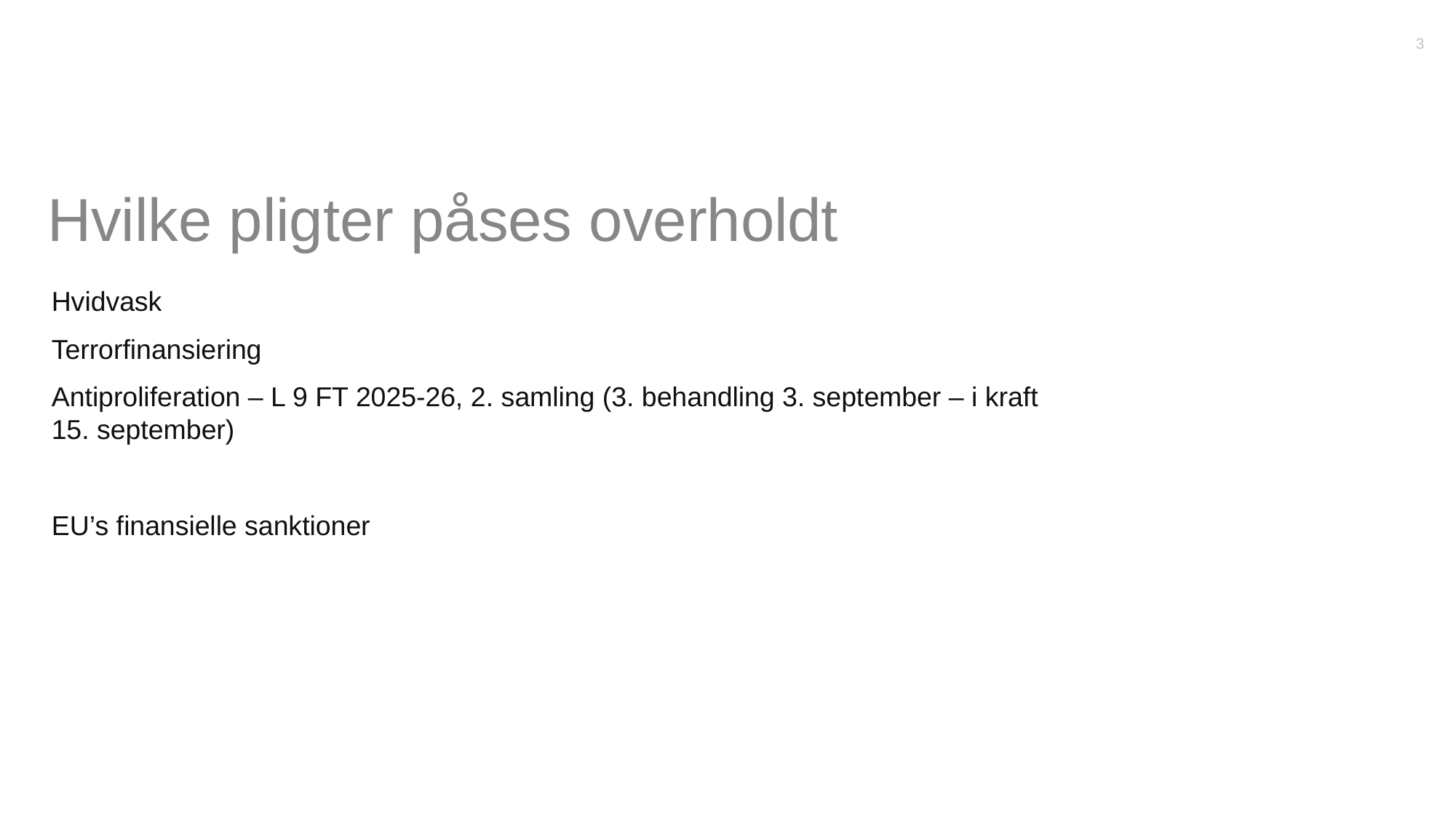

3
Hvilke pligter påses overholdt
Hvidvask
Terrorfinansiering
Antiproliferation – L 9 FT 2025-26, 2. samling (3. behandling 3. september – i kraft 15. september)

EU’s finansielle sanktioner